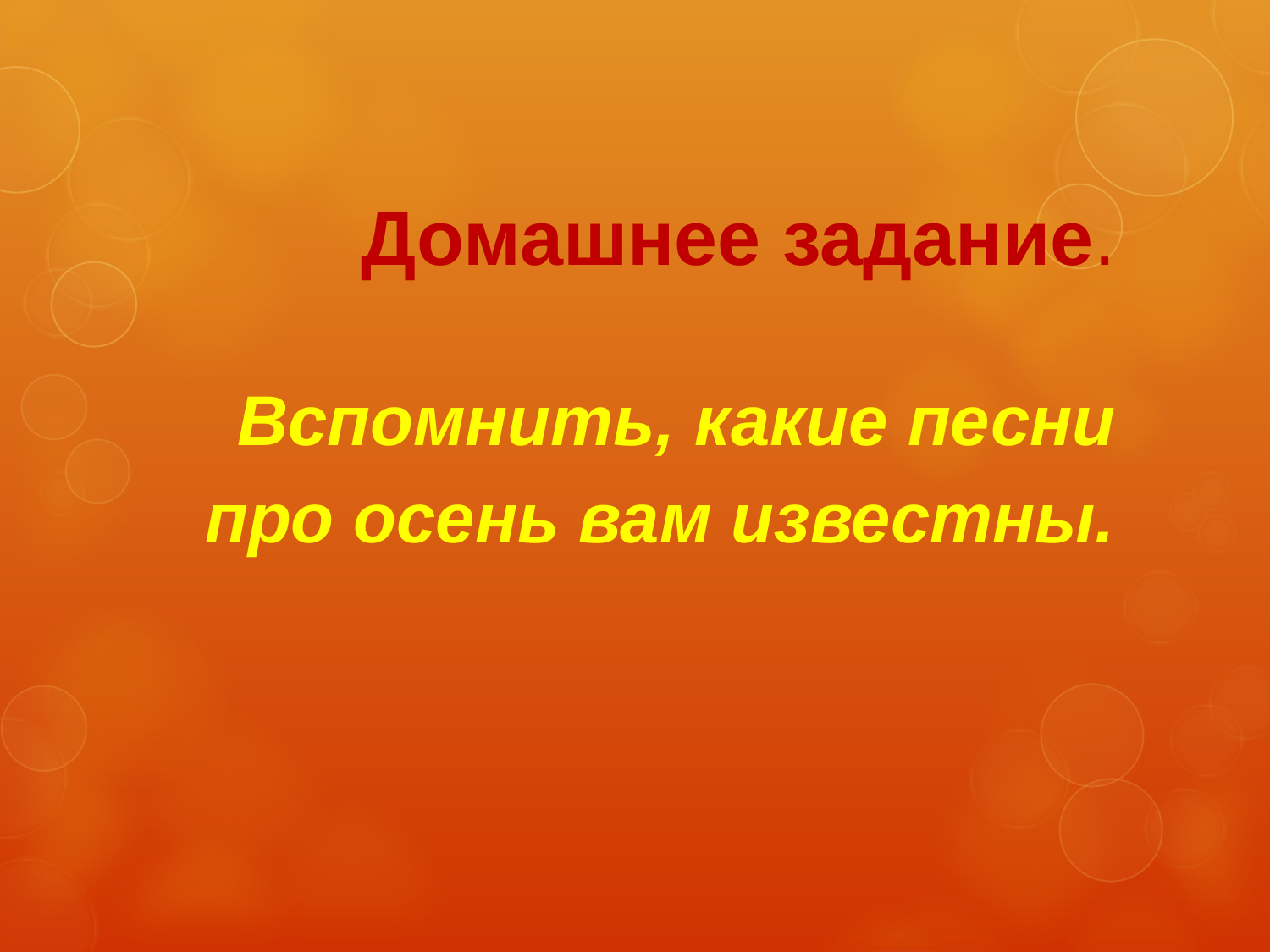

# Домашнее задание.
Вспомнить, какие песни про осень вам известны.